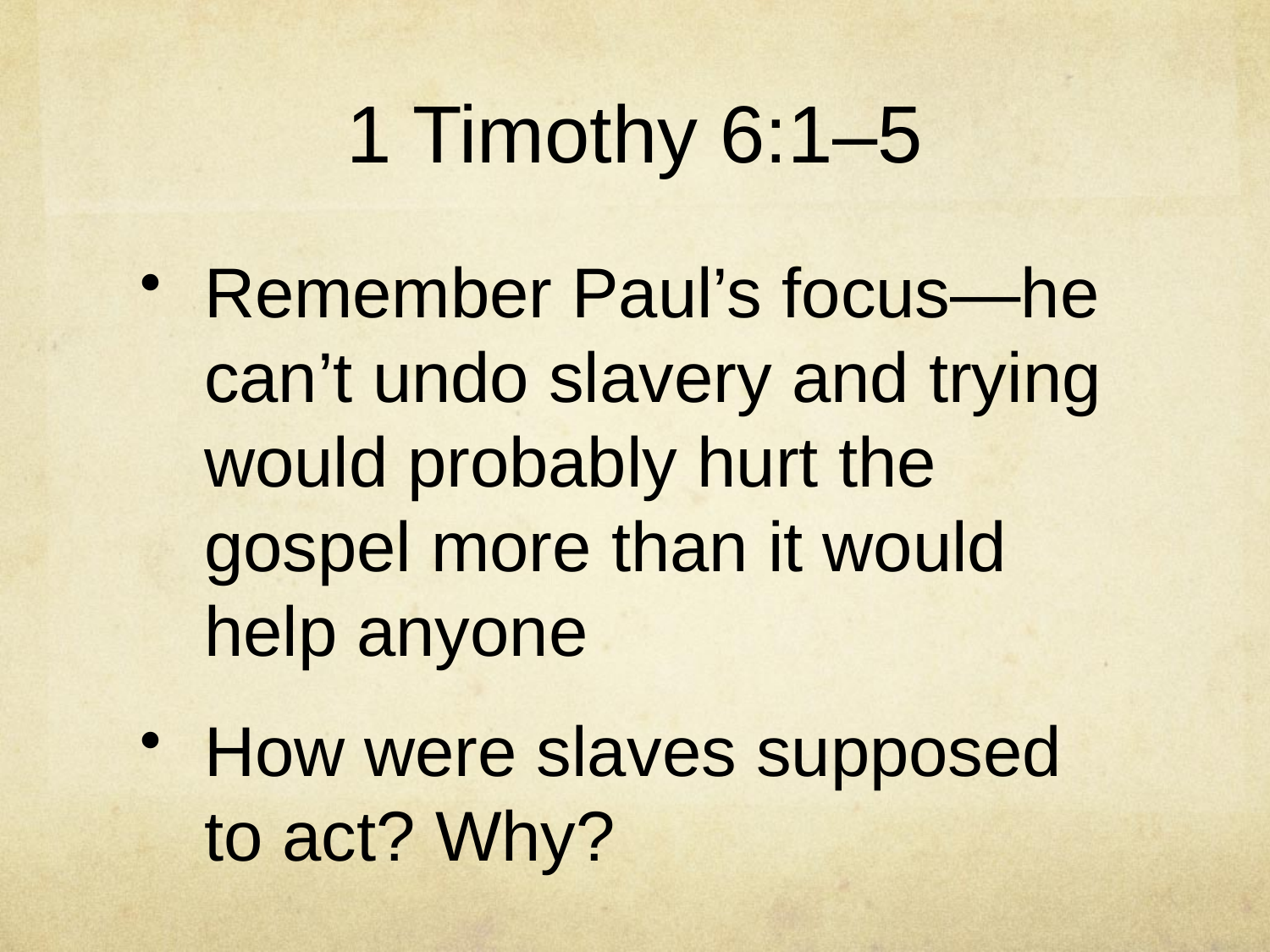

# 1 Timothy 6:1–5
Remember Paul’s focus—he can’t undo slavery and trying would probably hurt the gospel more than it would help anyone
How were slaves supposed to act? Why?